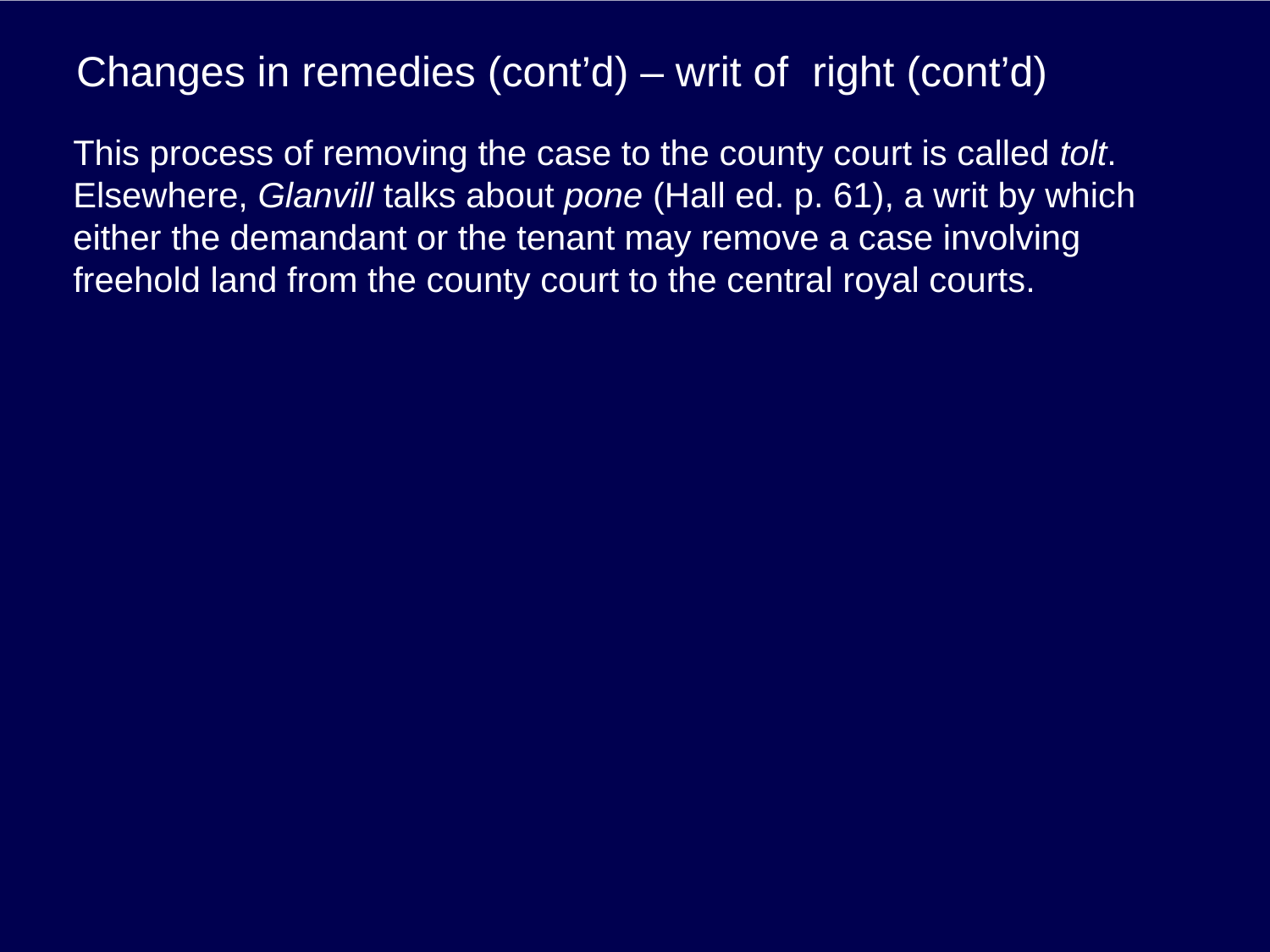

# Changes in remedies (cont’d) – writ of  right (cont’d)
This process of removing the case to the county court is called tolt. Elsewhere, Glanvill talks about pone (Hall ed. p. 61), a writ by which either the demandant or the tenant may remove a case involving freehold land from the county court to the central royal courts.